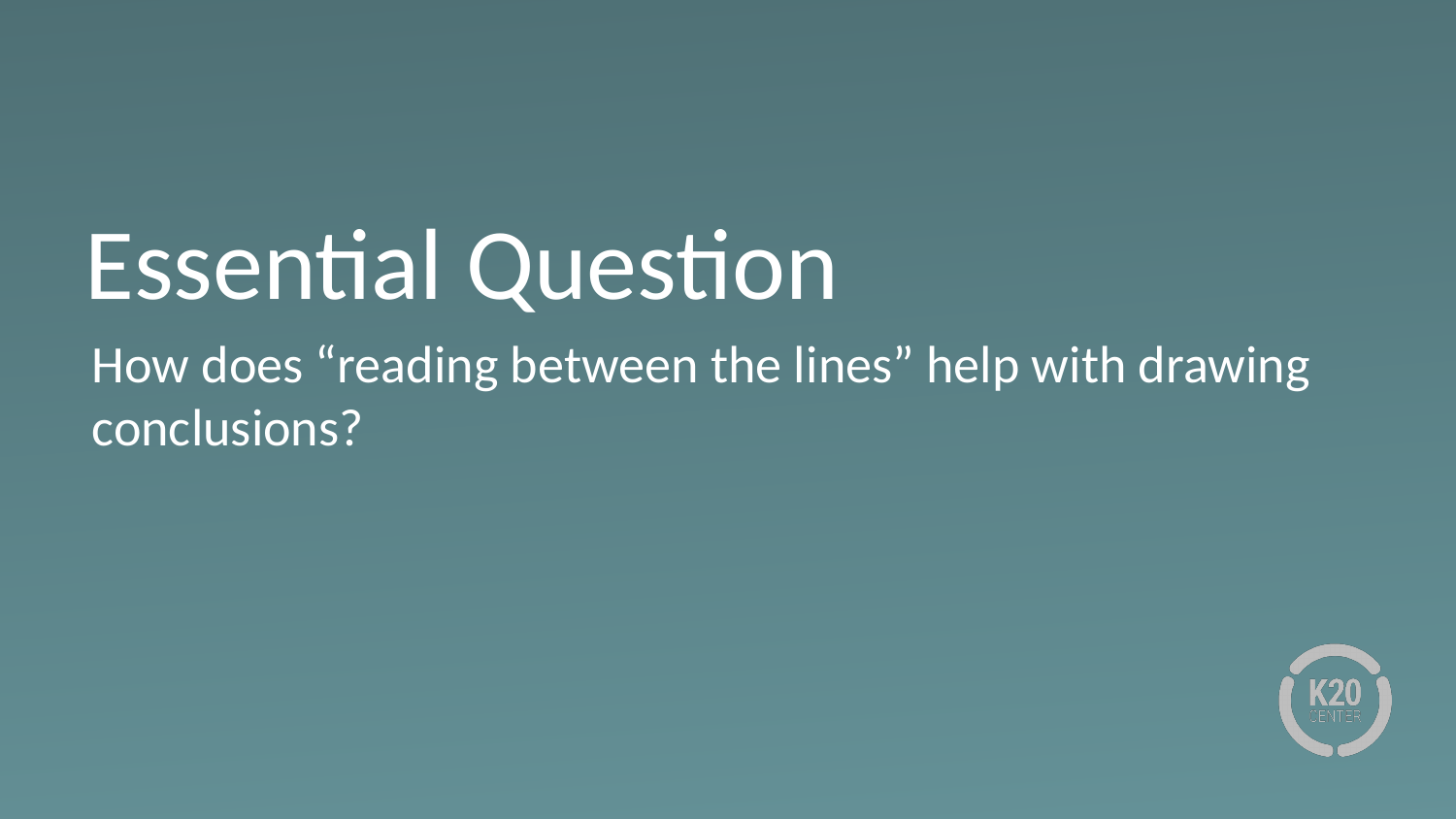

# Essential Question
How does “reading between the lines” help with drawing conclusions?